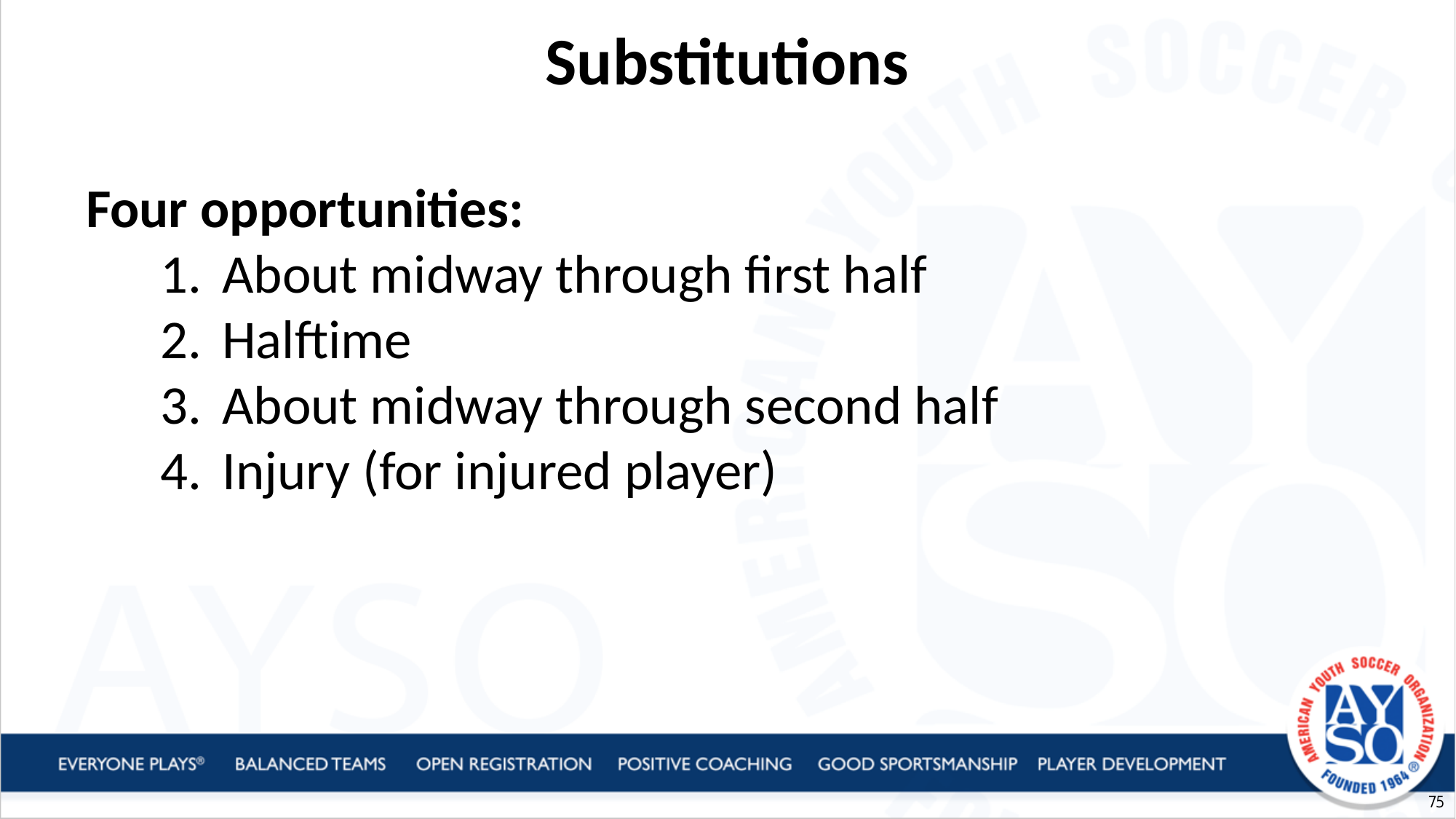

Substitutions
Four opportunities:
About midway through first half
Halftime
About midway through second half
Injury (for injured player)

75